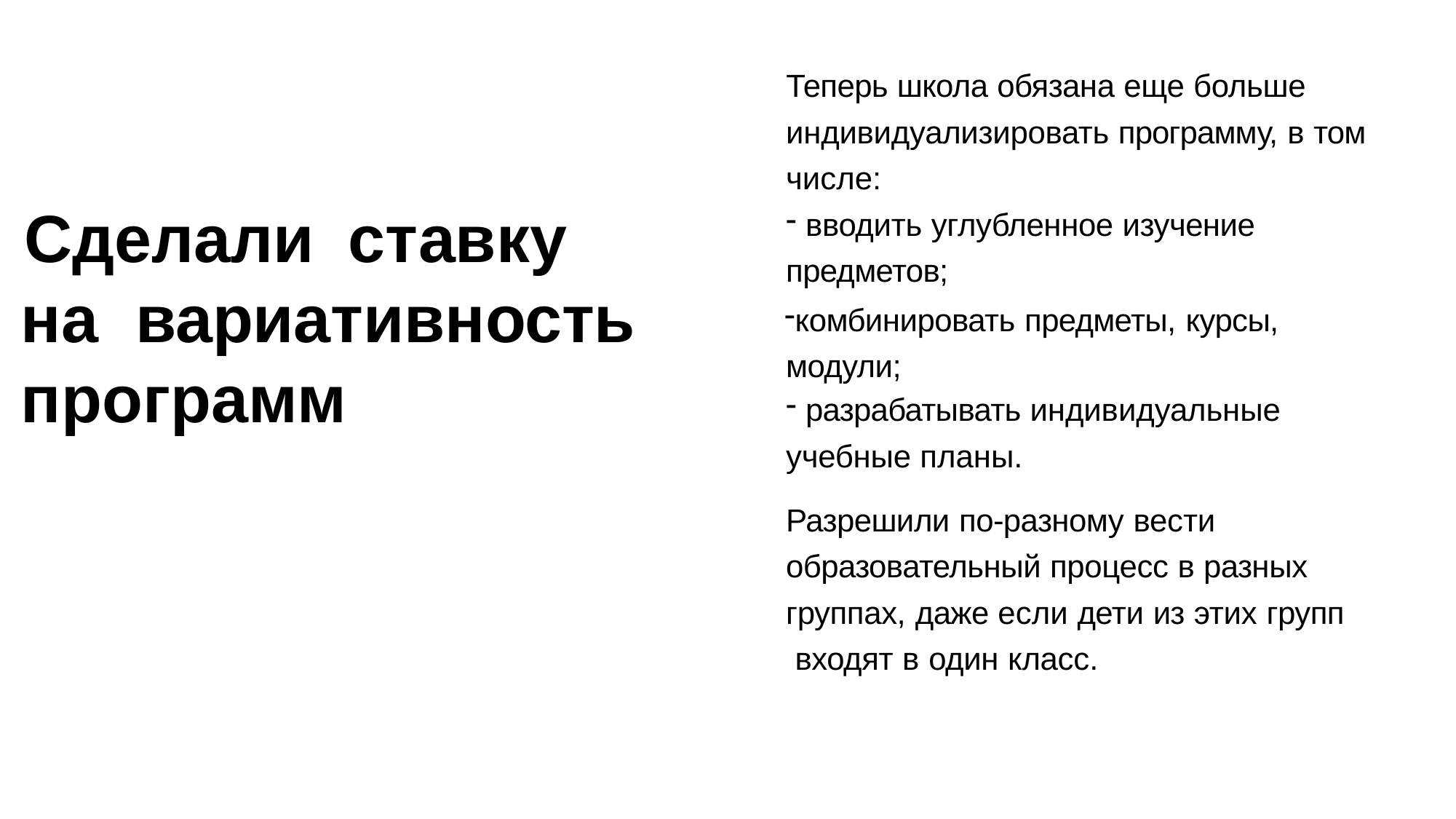

# Теперь школа обязана еще больше
индивидуализировать программу, в том  числе:
вводить углубленное изучение
предметов;
комбинировать предметы, курсы,  модули;
разрабатывать индивидуальные
учебные планы.
Разрешили по-разному вести  образовательный процесс в разных
группах, даже если дети из этих групп  входят в один класс.
Сделали	ставку	на  вариативность  программ